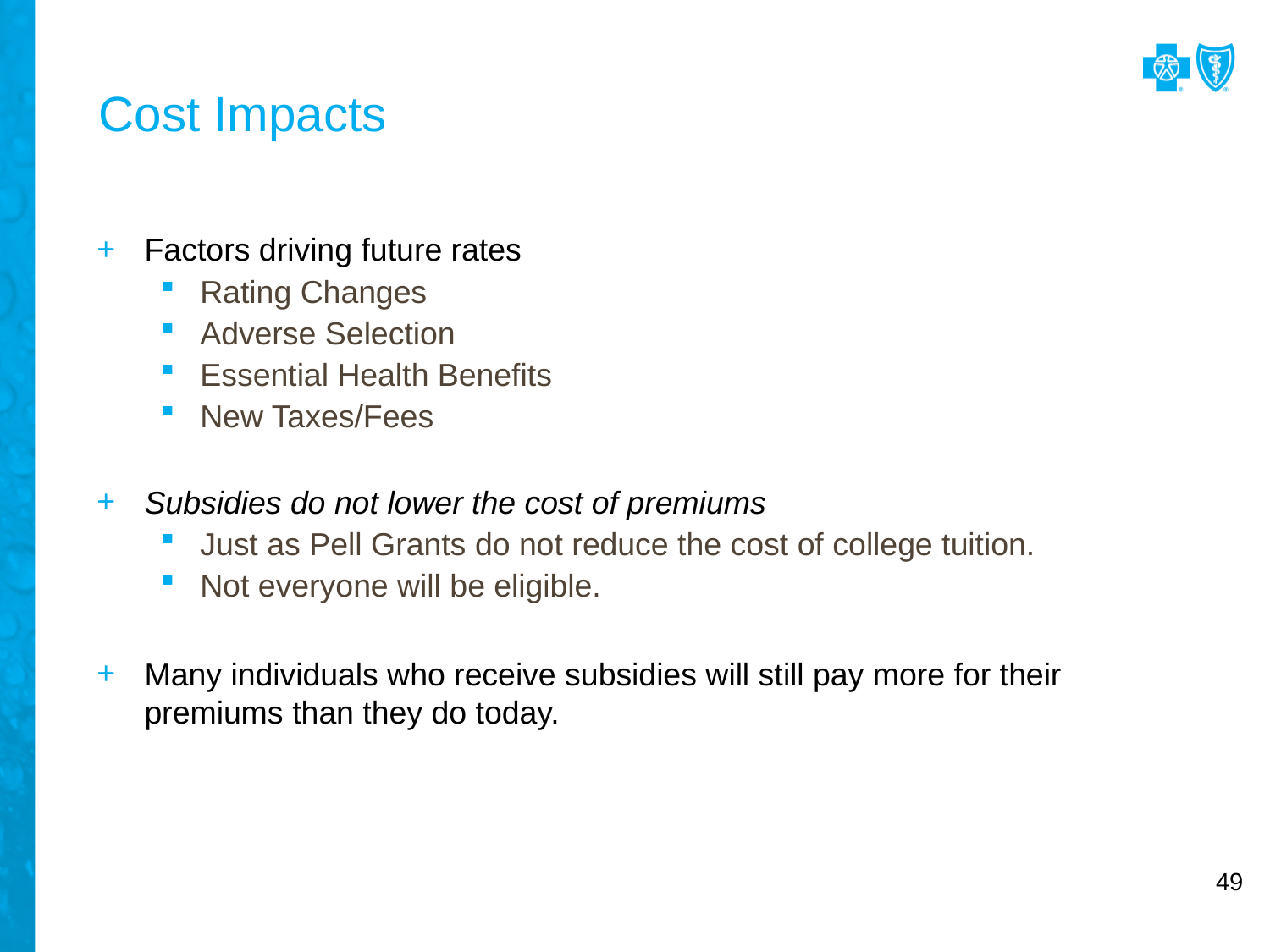

# Cost Impacts
Factors driving future rates
Rating Changes
Adverse Selection
Essential Health Benefits
New Taxes/Fees

Subsidies do not lower the cost of premiums
Just as Pell Grants do not reduce the cost of college tuition.
Not everyone will be eligible.

Many individuals who receive subsidies will still pay more for their premiums than they do today.

49